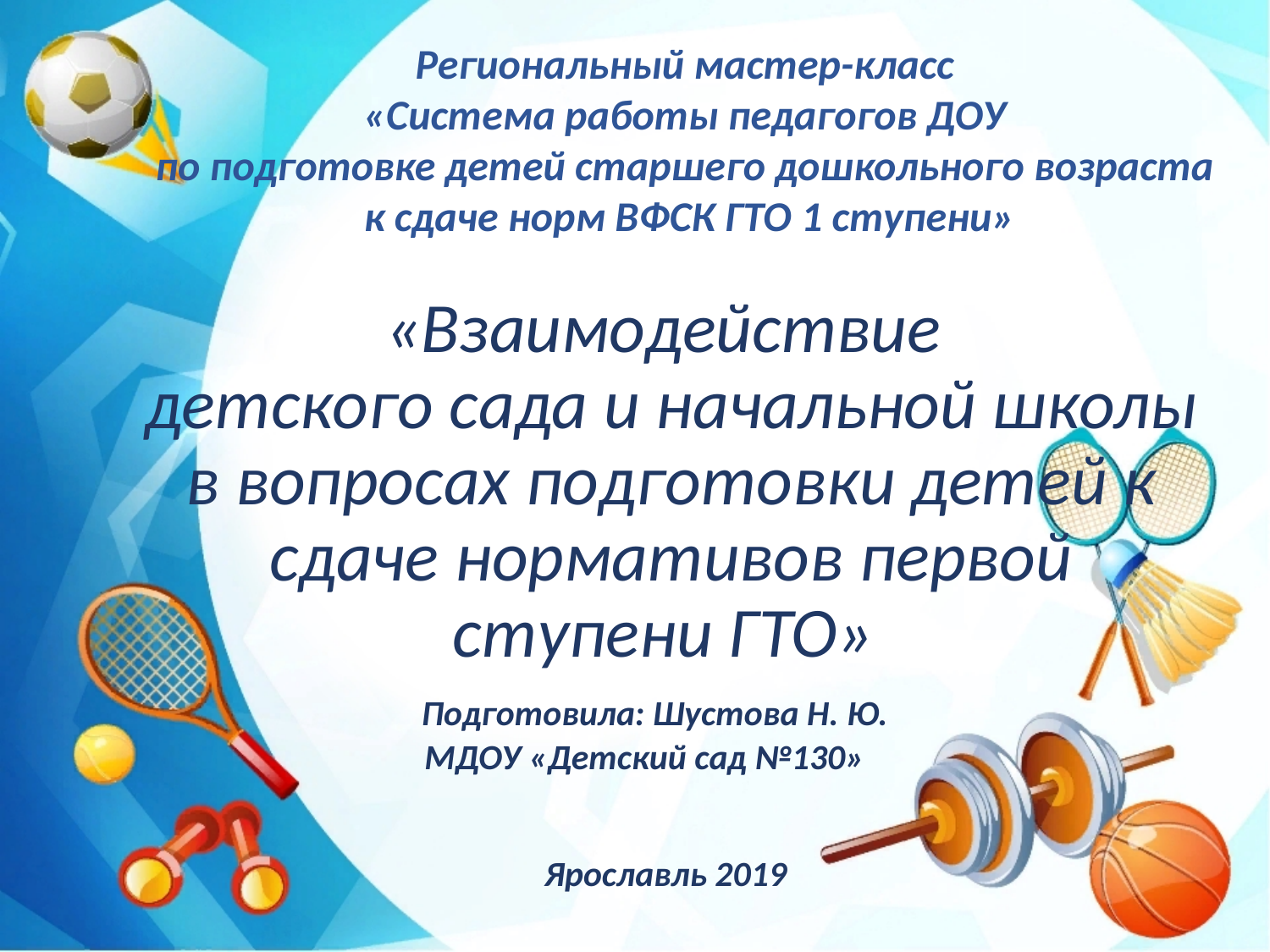

Региональный мастер-класс
«Система работы педагогов ДОУ
по подготовке детей старшего дошкольного возраста
к сдаче норм ВФСК ГТО 1 ступени»
# «Взаимодействие детского сада и начальной школы в вопросах подготовки детей к сдаче нормативов первой ступени ГТО»
   Подготовила: Шустова Н. Ю.
МДОУ «Детский сад №130»
Ярославль 2019